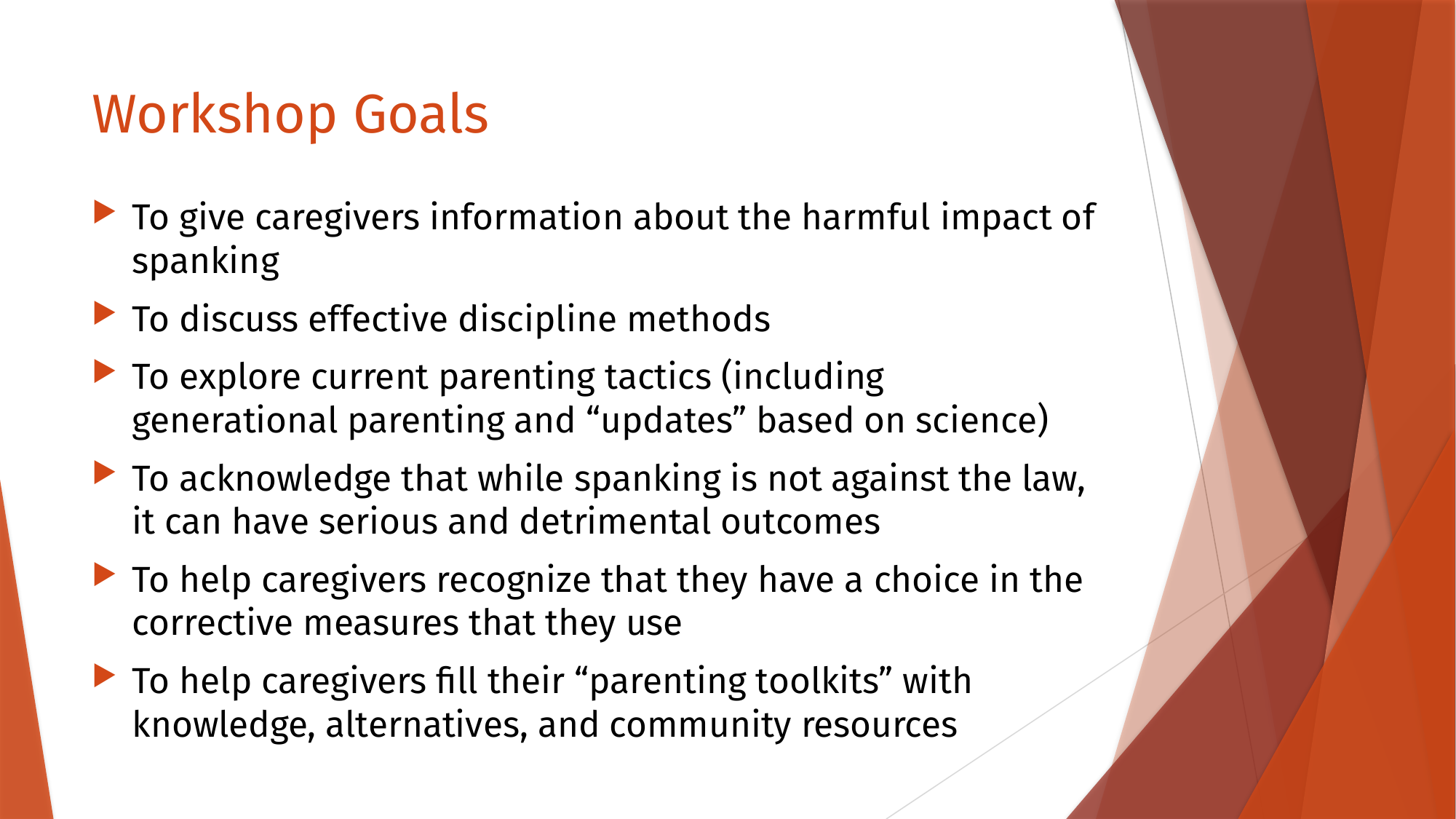

# Workshop Goals
To give caregivers information about the harmful impact of spanking
To discuss effective discipline methods
To explore current parenting tactics (including generational parenting and “updates” based on science)
To acknowledge that while spanking is not against the law, it can have serious and detrimental outcomes
To help caregivers recognize that they have a choice in the corrective measures that they use
To help caregivers fill their “parenting toolkits” with knowledge, alternatives, and community resources